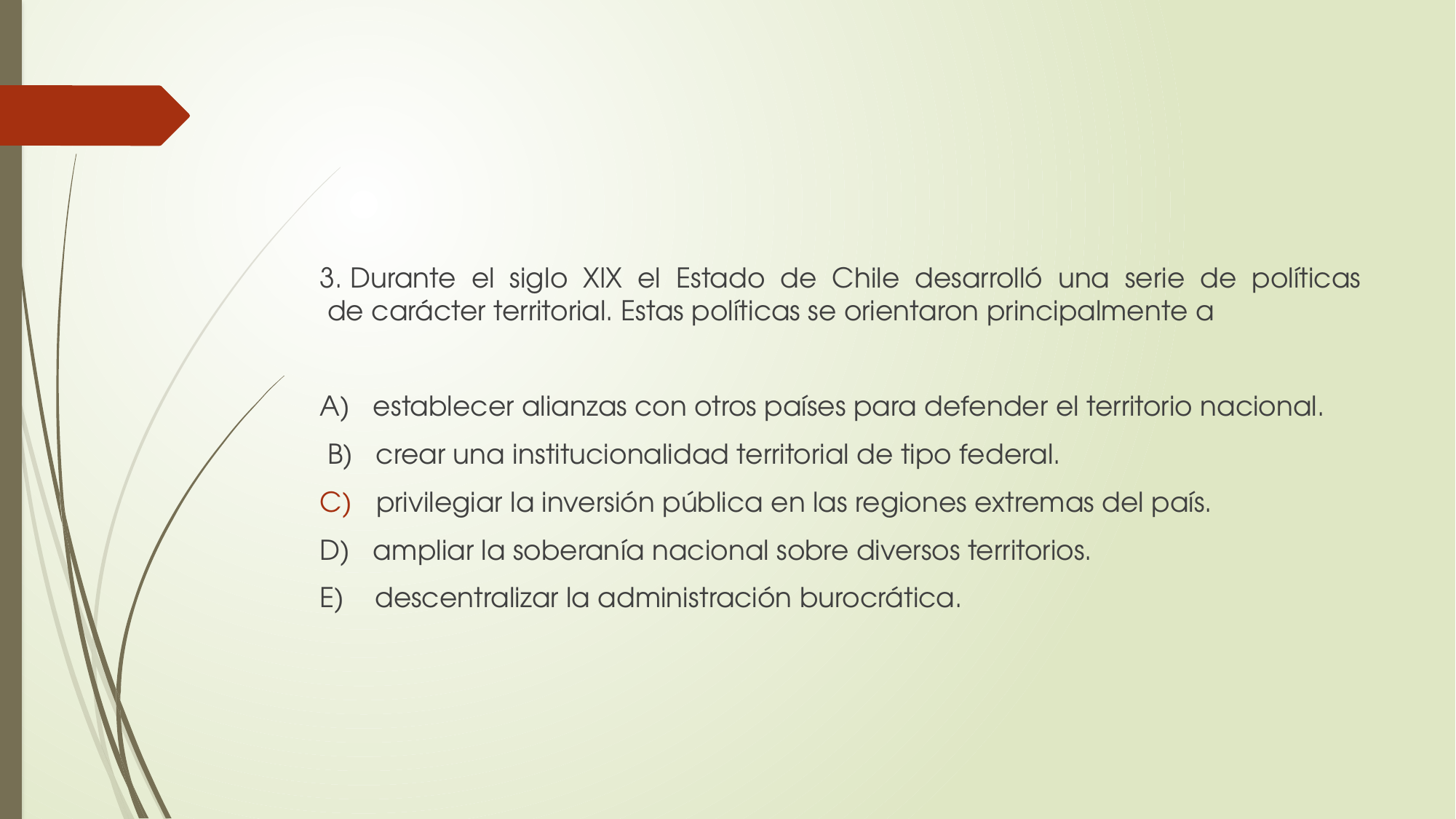

#
3. Durante  el  siglo  XIX  el  Estado  de  Chile  desarrolló  una  serie  de  políticas  de carácter territorial. Estas políticas se orientaron principalmente a

A)   establecer alianzas con otros países para defender el territorio nacional.
 B)   crear una institucionalidad territorial de tipo federal.
  privilegiar la inversión pública en las regiones extremas del país.
D)   ampliar la soberanía nacional sobre diversos territorios.
E)    descentralizar la administración burocrática.